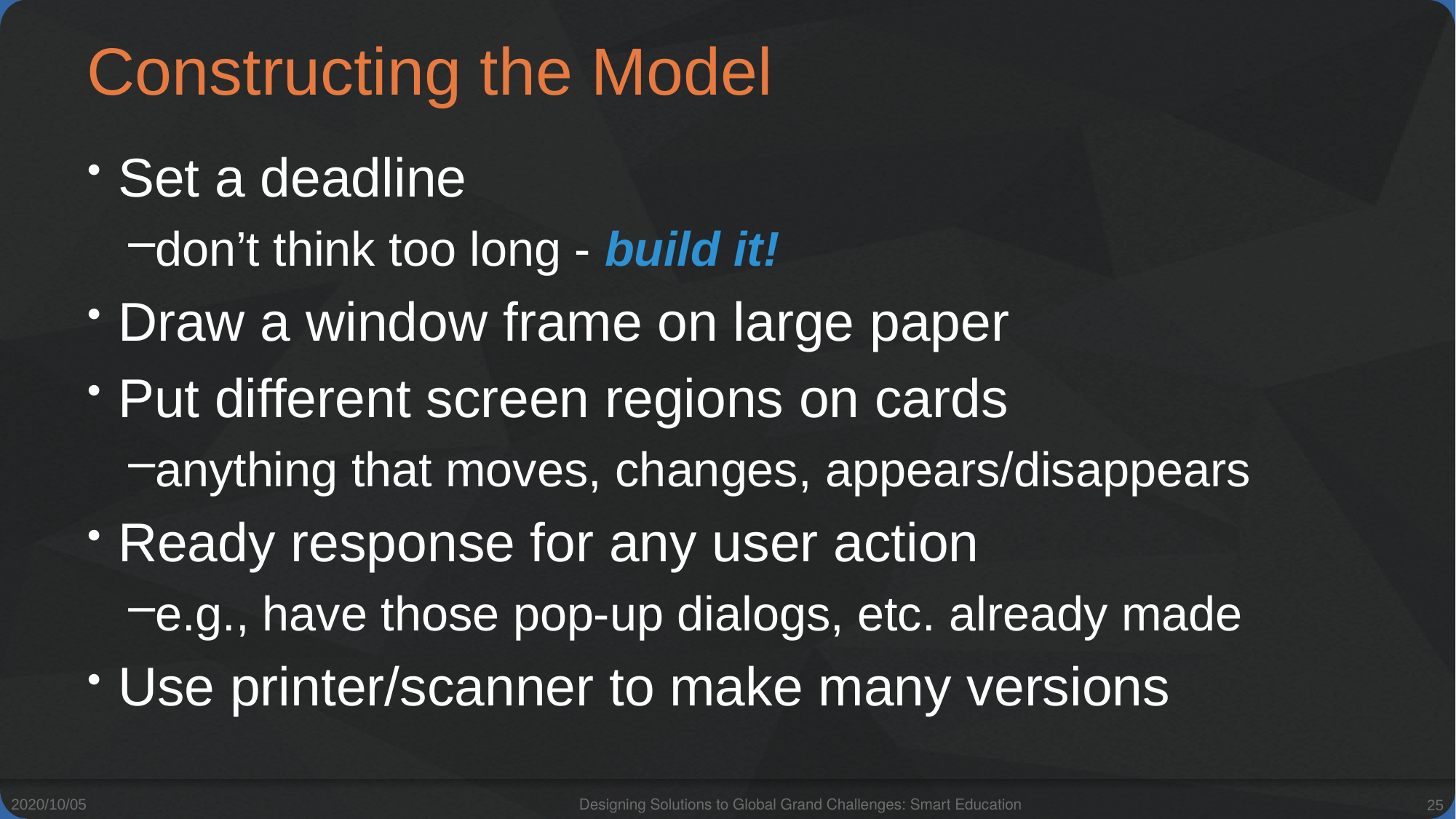

# Constructing the Model
Set a deadline
don’t think too long - build it!
Draw a window frame on large paper
Put different screen regions on cards
anything that moves, changes, appears/disappears
Ready response for any user action
e.g., have those pop-up dialogs, etc. already made
Use printer/scanner to make many versions
2020/10/05
Designing Solutions to Global Grand Challenges: Smart Education
25